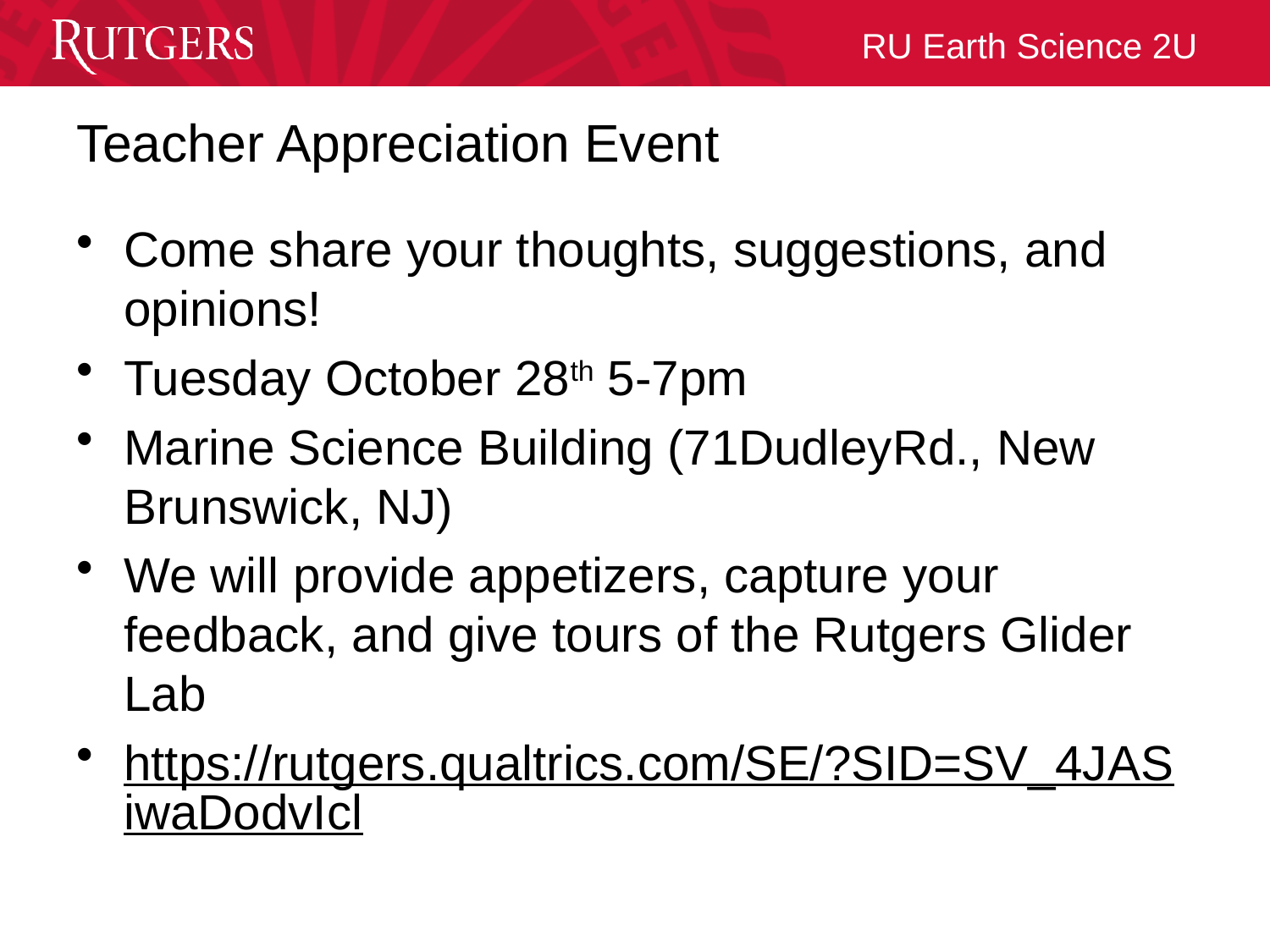

# Teacher Appreciation Event
Come share your thoughts, suggestions, and opinions!
Tuesday October 28th 5-7pm
Marine Science Building (71DudleyRd., New Brunswick, NJ)
We will provide appetizers, capture your feedback, and give tours of the Rutgers Glider Lab
https://rutgers.qualtrics.com/SE/?SID=SV_4JASiwaDodvIcl